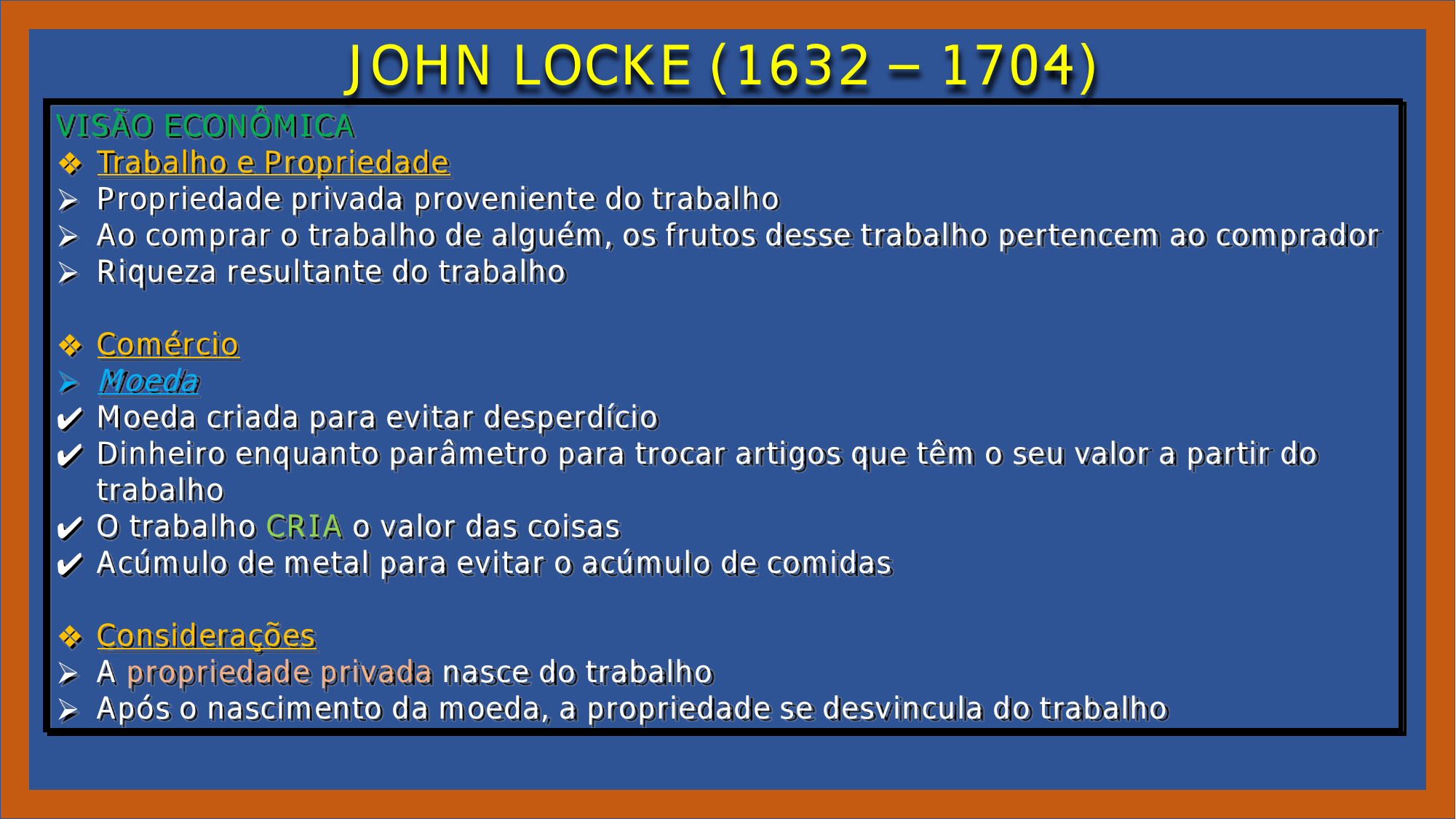

JOHN LOCKE (1632 – 1704)
VISÃO ECONÔMICA
Trabalho e Propriedade
Propriedade privada proveniente do trabalho
Ao comprar o trabalho de alguém, os frutos desse trabalho pertencem ao comprador
Riqueza resultante do trabalho

Comércio
Moeda
Moeda criada para evitar desperdício
Dinheiro enquanto parâmetro para trocar artigos que têm o seu valor a partir do trabalho
O trabalho CRIA o valor das coisas
Acúmulo de metal para evitar o acúmulo de comidas

Considerações
A propriedade privada nasce do trabalho
Após o nascimento da moeda, a propriedade se desvincula do trabalho